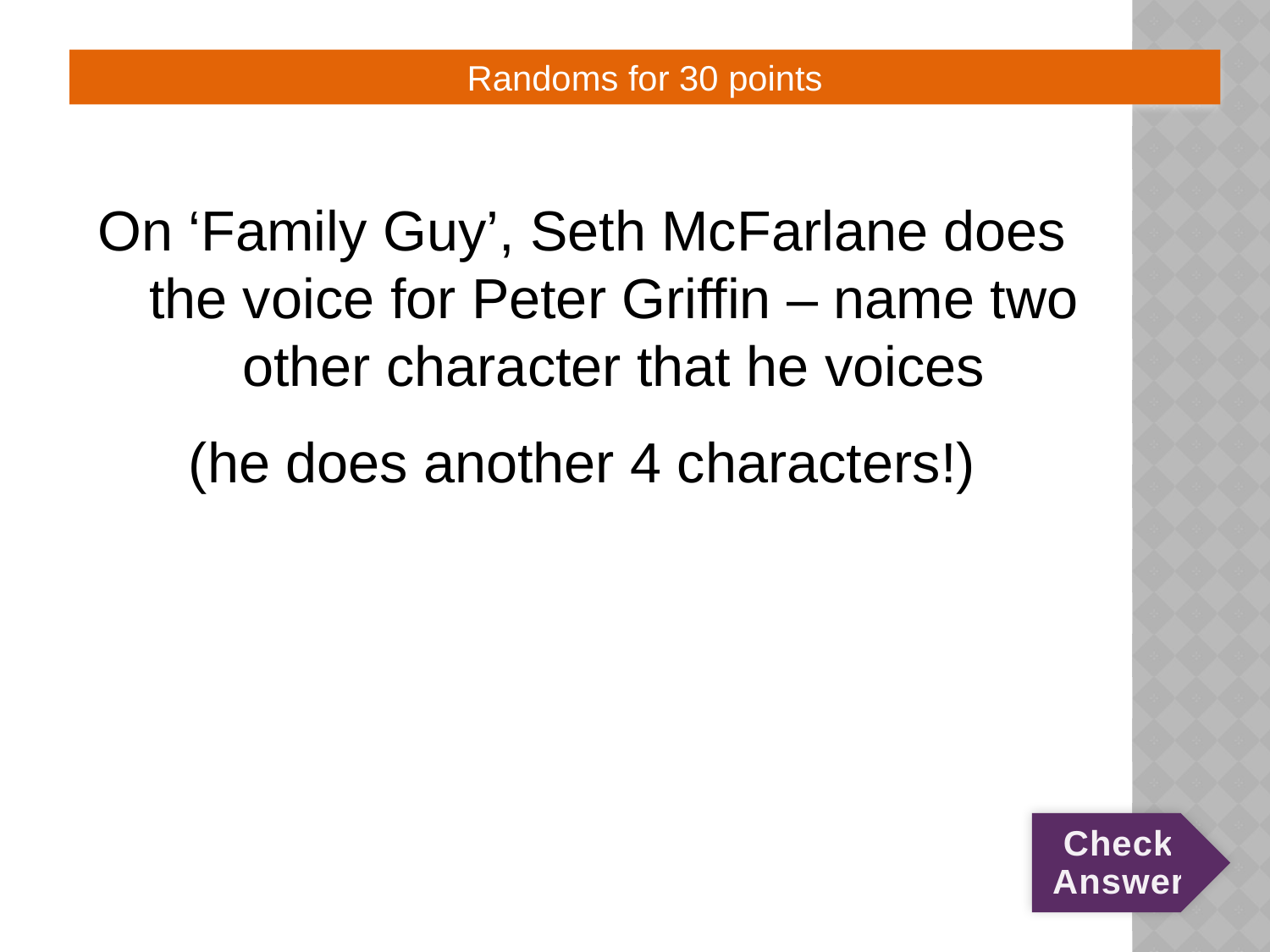

# 6:30:Q
Randoms for 30 points
On ‘Family Guy’, Seth McFarlane does the voice for Peter Griffin – name two other character that he voices
(he does another 4 characters!)
Check Answer